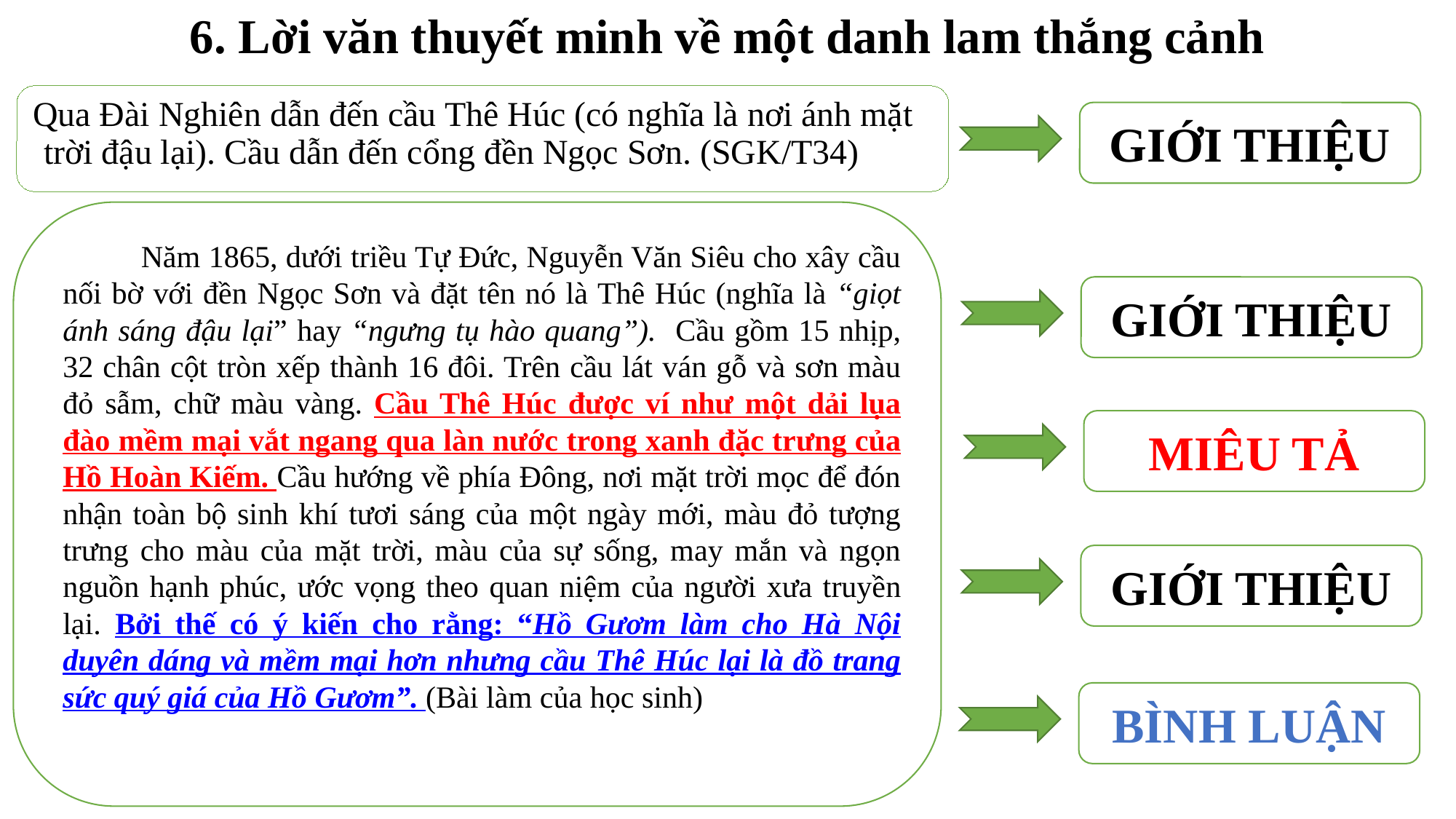

6. Lời văn thuyết minh về một danh lam thắng cảnh
Qua Đài Nghiên dẫn đến cầu Thê Húc (có nghĩa là nơi ánh mặt trời đậu lại). Cầu dẫn đến cổng đền Ngọc Sơn. (SGK/T34)
GIỚI THIỆU

                                Năm 1865, dưới triều Tự Đức, Nguyễn Văn Siêu cho xây cầu nối bờ với đền Ngọc Sơn và đặt tên nó là Thê Húc (nghĩa là “giọt ánh sáng đậu lại” hay “ngưng tụ hào quang”).  Cầu gồm 15 nhịp, 32 chân cột tròn xếp thành 16 đôi. Trên cầu lát ván gỗ và sơn màu đỏ sẫm, chữ màu vàng. Cầu Thê Húc được ví như một dải lụa đào mềm mại vắt ngang qua làn nước trong xanh đặc trưng của Hồ Hoàn Kiếm. Cầu hướng về phía Đông, nơi mặt trời mọc để đón nhận toàn bộ sinh khí tươi sáng của một ngày mới, màu đỏ tượng trưng cho màu của mặt trời, màu của sự sống, may mắn và ngọn nguồn hạnh phúc, ước vọng theo quan niệm của người xưa truyền lại. Bởi thế có ý kiến cho rằng: “Hồ Gươm làm cho Hà Nội duyên dáng và mềm mại hơn nhưng cầu Thê Húc lại là đồ trang sức quý giá của Hồ Gươm”. (Bài làm của học sinh)
GIỚI THIỆU

MIÊU TẢ

GIỚI THIỆU

BÌNH LUẬN